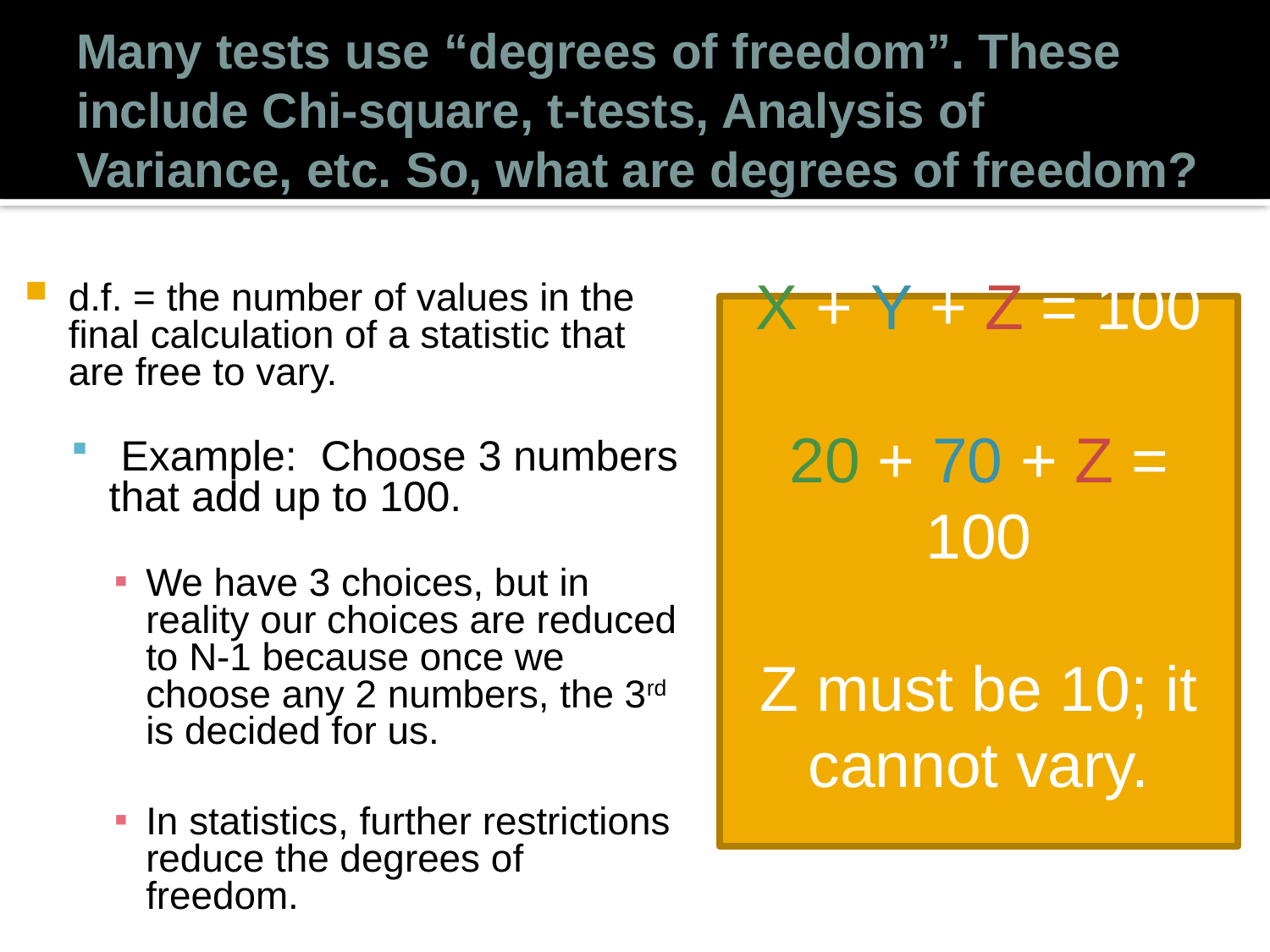

# Many tests use “degrees of freedom”. These include Chi-square, t-tests, Analysis of Variance, etc. So, what are degrees of freedom?

d.f. = the number of values in the final calculation of a statistic that are free to vary.

 Example:  Choose 3 numbers that add up to 100.

We have 3 choices, but in reality our choices are reduced to N-1 because once we choose any 2 numbers, the 3rd is decided for us.

In statistics, further restrictions reduce the degrees of freedom.

X + Y + Z = 100

20 + 70 + Z = 100

Z must be 10; it cannot vary.